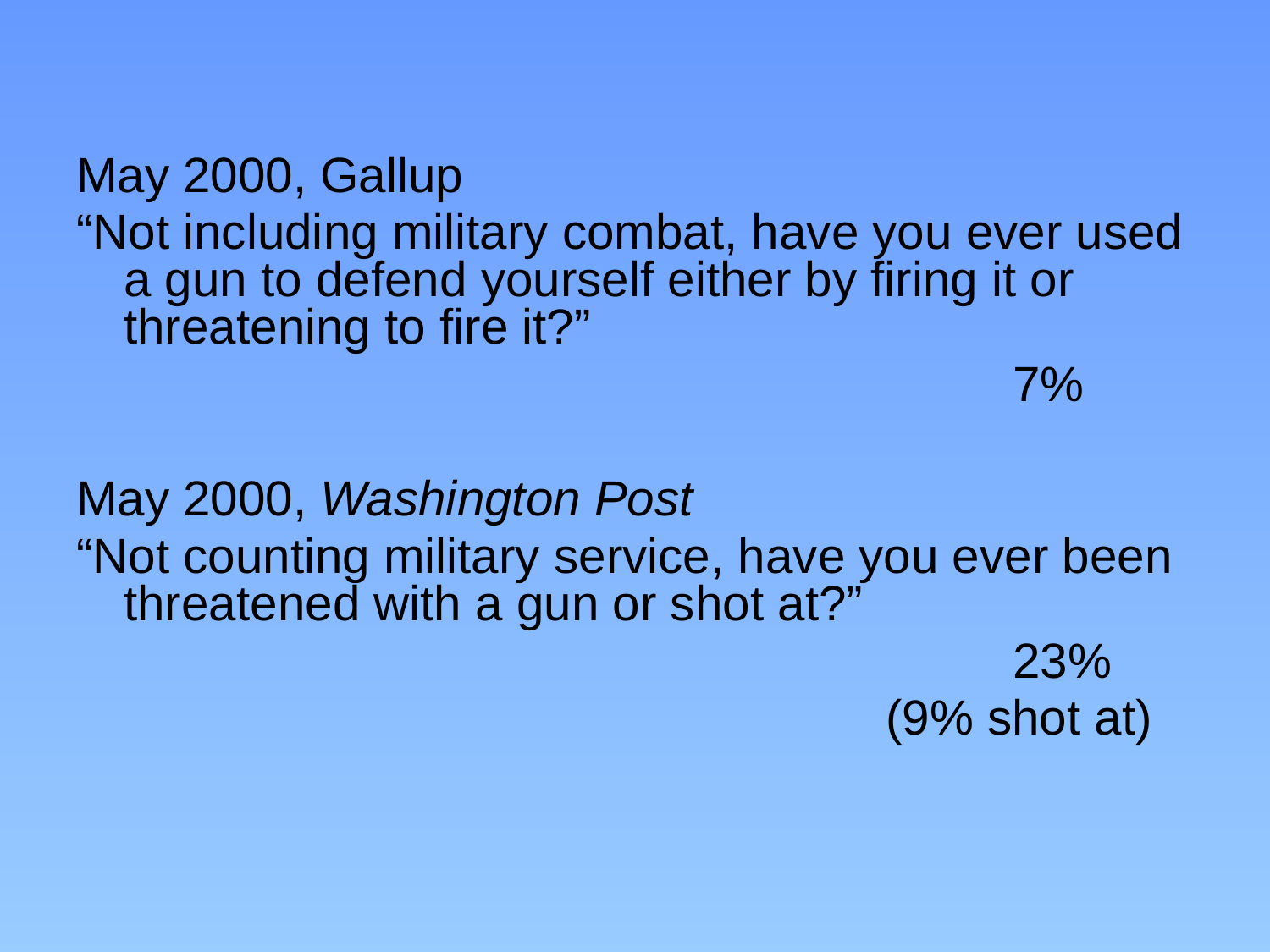

May 2000, Gallup
“Not including military combat, have you ever used a gun to defend yourself either by firing it or threatening to fire it?”
								7%

May 2000, Washington Post
“Not counting military service, have you ever been threatened with a gun or shot at?”
								23%
							(9% shot at)